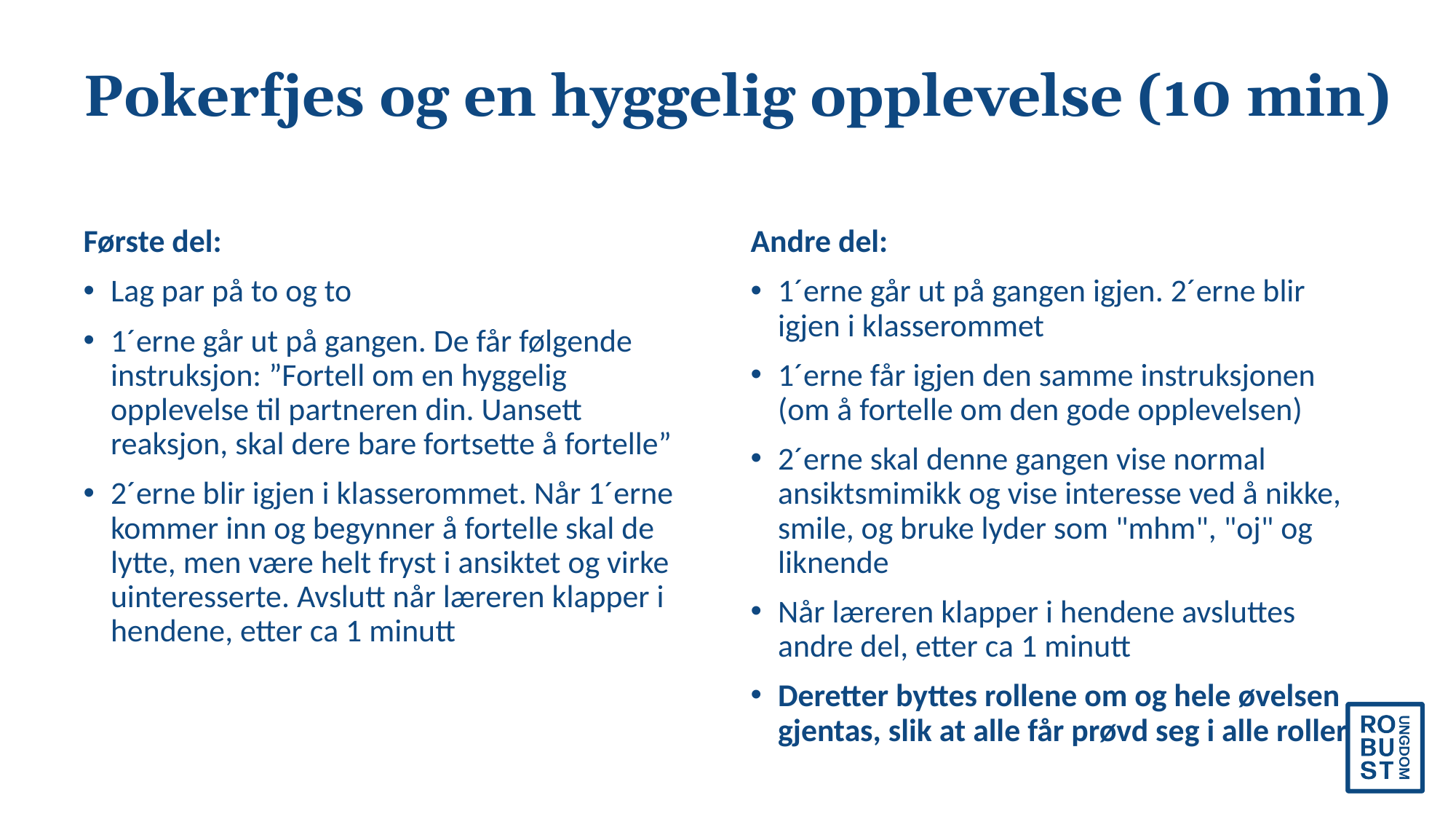

# Pokerfjes og en hyggelig opplevelse (10 min)
Første del:
Lag par på to og to
1´erne går ut på gangen. De får følgende instruksjon: ”Fortell om en hyggelig opplevelse til partneren din. Uansett reaksjon, skal dere bare fortsette å fortelle”
2´erne blir igjen i klasserommet. Når 1´erne kommer inn og begynner å fortelle skal de lytte, men være helt fryst i ansiktet og virke uinteresserte. Avslutt når læreren klapper i hendene, etter ca 1 minutt

Andre del:
1´erne går ut på gangen igjen. 2´erne blir igjen i klasserommet
1´erne får igjen den samme instruksjonen (om å fortelle om den gode opplevelsen)
2´erne skal denne gangen vise normal ansiktsmimikk og vise interesse ved å nikke, smile, og bruke lyder som "mhm", "oj" og liknende
Når læreren klapper i hendene avsluttes andre del, etter ca 1 minutt
Deretter byttes rollene om og hele øvelsen gjentas, slik at alle får prøvd seg i alle roller